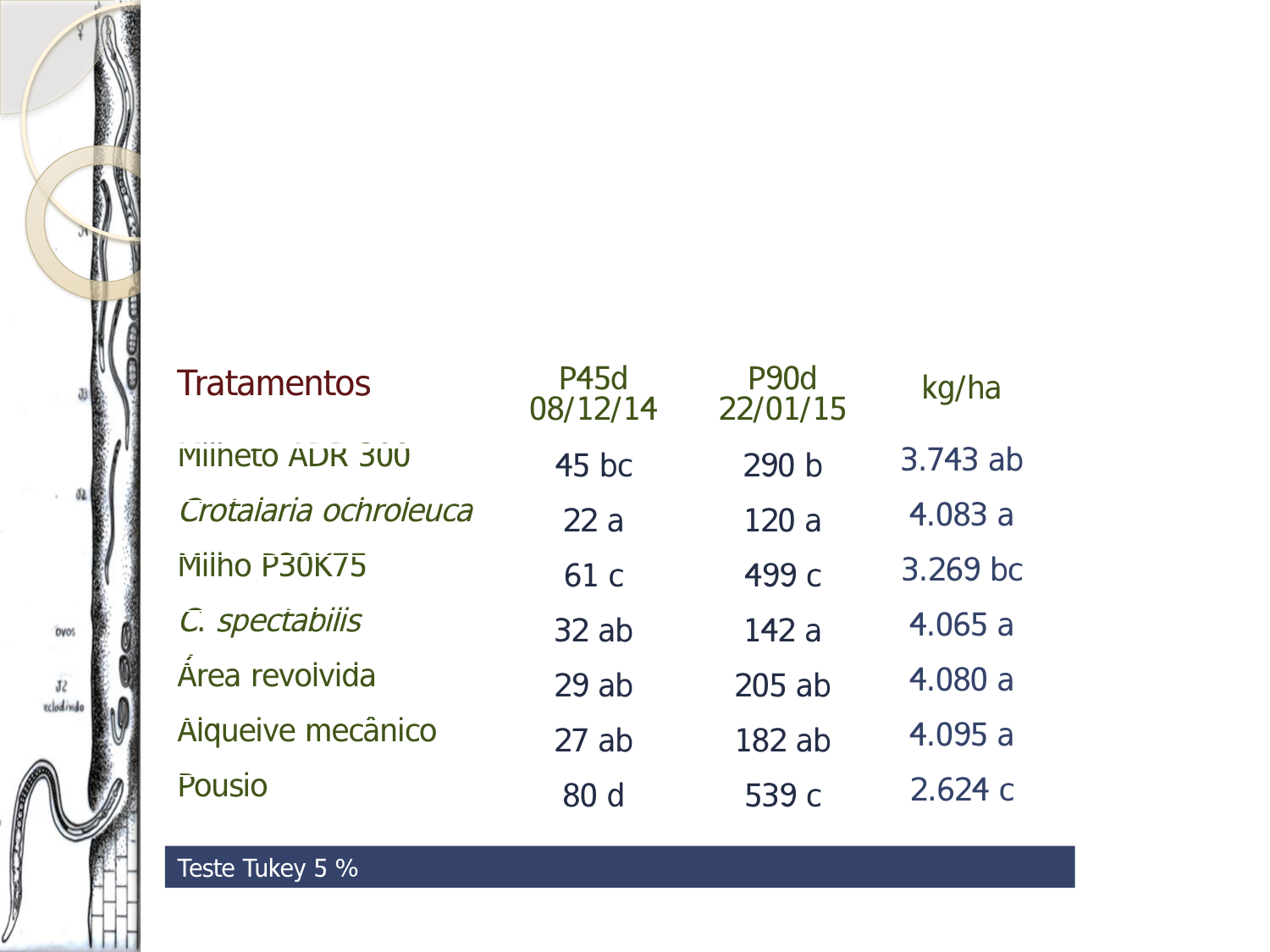

| Tratamentos |
| --- |
| Milheto ADR 300 |
| Crotalaria ochroleuca |
| Milho P30K75 |
| C. spectabilis |
| Área revolvida |
| Alqueive mecânico |
| Pousio |
|  |  |  | kg/ha |
| --- | --- | --- | --- |
|  |  |  | 3.743 ab |
|  |  |  | 4.083 a |
|  |  |  | 3.269 bc |
|  |  |  | 4.065 a |
|  |  |  | 4.080 a |
|  |  |  | 4.095 a |
|  |  |  | 2.624 c |
|  | P45d 08/12/14 |
| --- | --- |
|  | 45 bc |
|  | 22 a |
|  | 61 c |
|  | 32 ab |
|  | 29 ab |
|  | 27 ab |
|  | 80 d |
|  |  | P90d 22/01/15 |
| --- | --- | --- |
|  |  | 290 b |
|  |  | 120 a |
|  |  | 499 c |
|  |  | 142 a |
|  |  | 205 ab |
|  |  | 182 ab |
|  |  | 539 c |
Teste Tukey 5 %